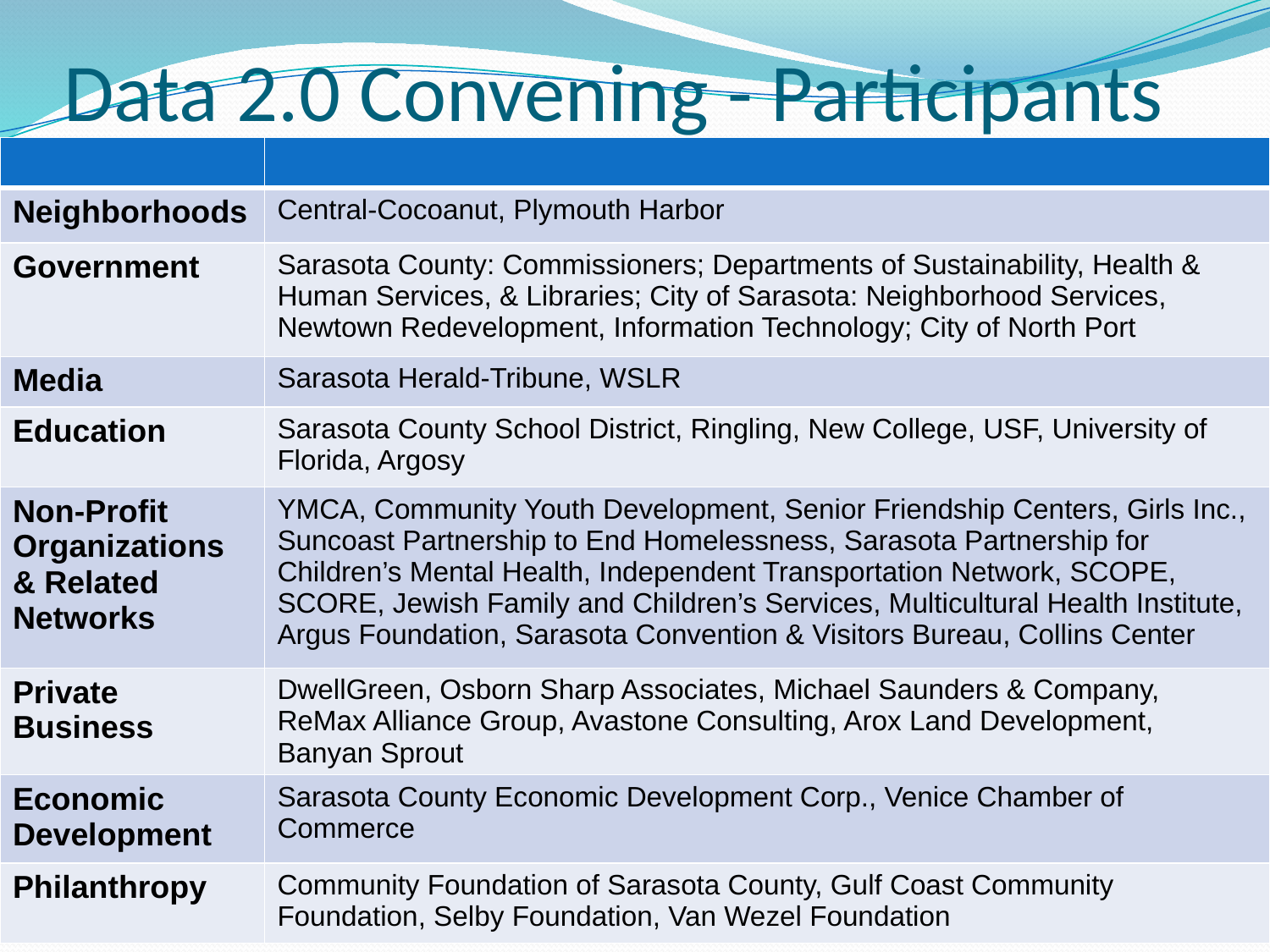

# Data 2.0 Convening - Participants
|  |  |
| --- | --- |
| Neighborhoods | Central-Cocoanut, Plymouth Harbor |
| Government | Sarasota County: Commissioners; Departments of Sustainability, Health & Human Services, & Libraries; City of Sarasota: Neighborhood Services, Newtown Redevelopment, Information Technology; City of North Port |
| Media | Sarasota Herald-Tribune, WSLR |
| Education | Sarasota County School District, Ringling, New College, USF, University of Florida, Argosy |
| Non-Profit Organizations & Related Networks | YMCA, Community Youth Development, Senior Friendship Centers, Girls Inc., Suncoast Partnership to End Homelessness, Sarasota Partnership for Children’s Mental Health, Independent Transportation Network, SCOPE, SCORE, Jewish Family and Children’s Services, Multicultural Health Institute, Argus Foundation, Sarasota Convention & Visitors Bureau, Collins Center |
| Private Business | DwellGreen, Osborn Sharp Associates, Michael Saunders & Company, ReMax Alliance Group, Avastone Consulting, Arox Land Development, Banyan Sprout |
| Economic Development | Sarasota County Economic Development Corp., Venice Chamber of Commerce |
| Philanthropy | Community Foundation of Sarasota County, Gulf Coast Community Foundation, Selby Foundation, Van Wezel Foundation |